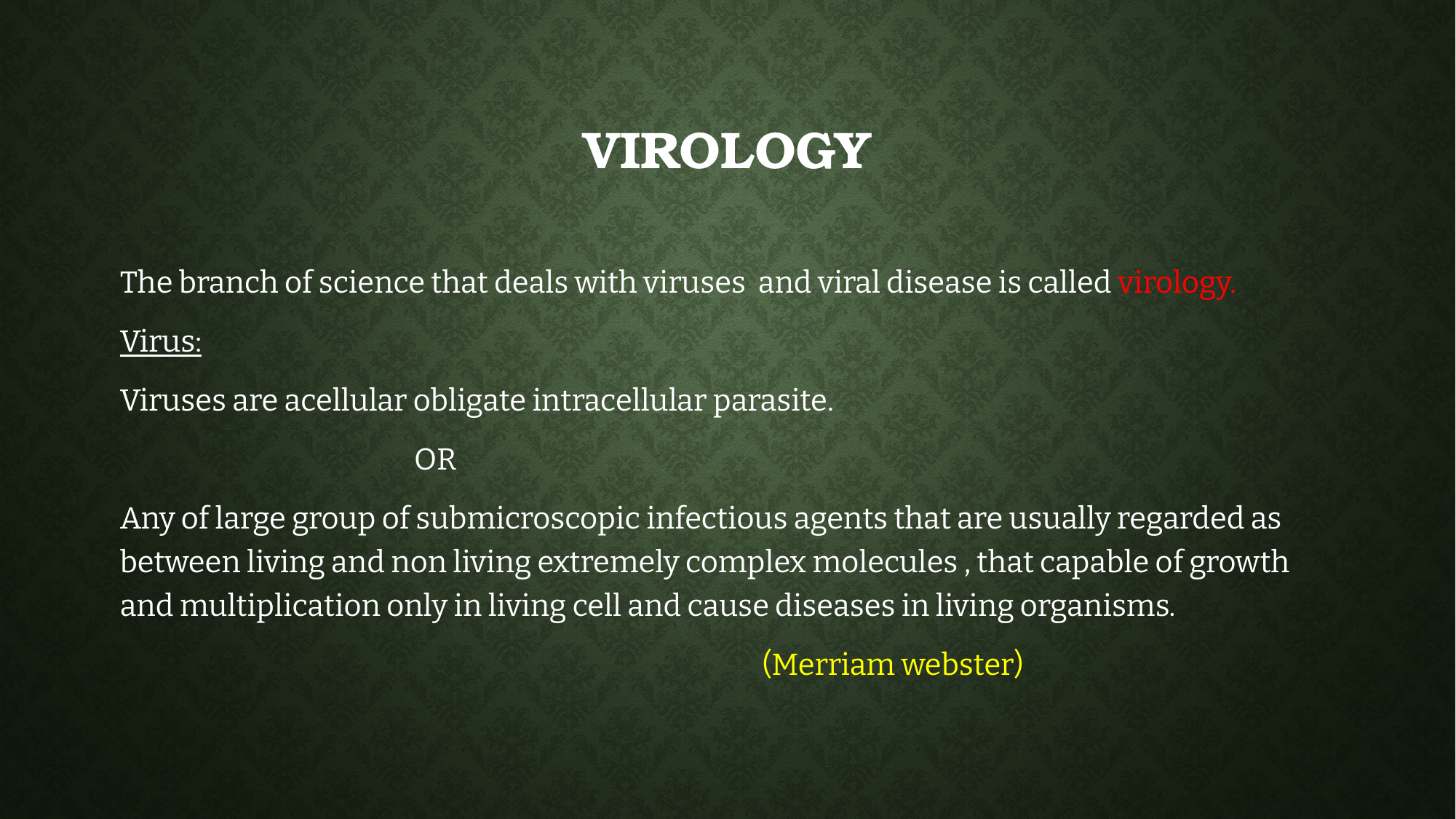

# virology
The branch of science that deals with viruses  and viral disease is called virology.
Virus:
Viruses are acellular obligate intracellular parasite.
                                                 OR
Any of large group of submicroscopic infectious agents that are usually regarded as between living and non living extremely complex molecules , that capable of growth and multiplication only in living cell and cause diseases in living organisms.
                                                                                                           (Merriam webster)